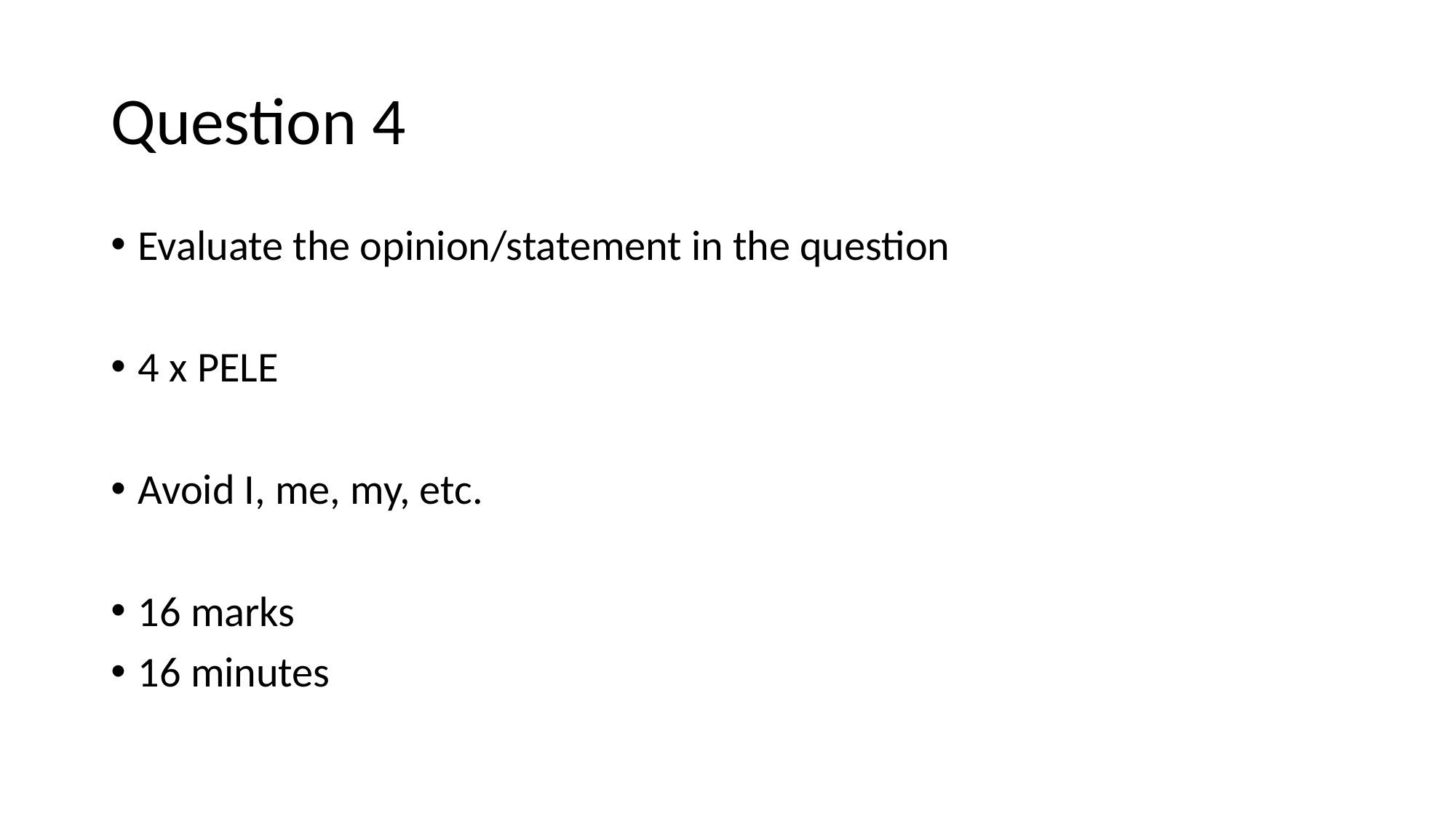

# Question 4
Evaluate the opinion/statement in the question

4 x PELE

Avoid I, me, my, etc.

16 marks
16 minutes